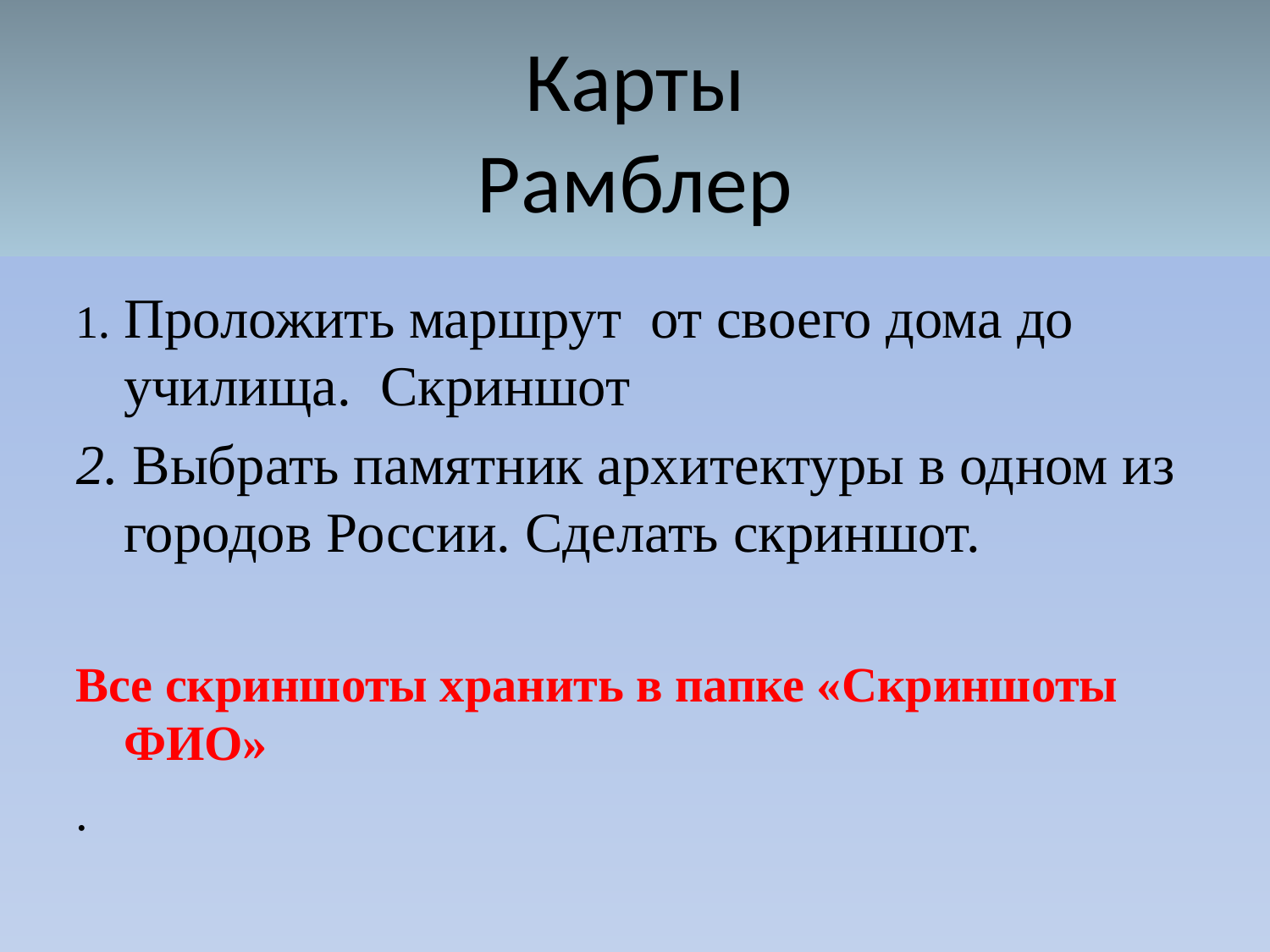

# Карты Рамблер

1. Проложить маршрут  от своего дома до училища.  Скриншот
2. Выбрать памятник архитектуры в одном из городов России. Сделать скриншот.

Все скриншоты хранить в папке «Скриншоты ФИО»
.